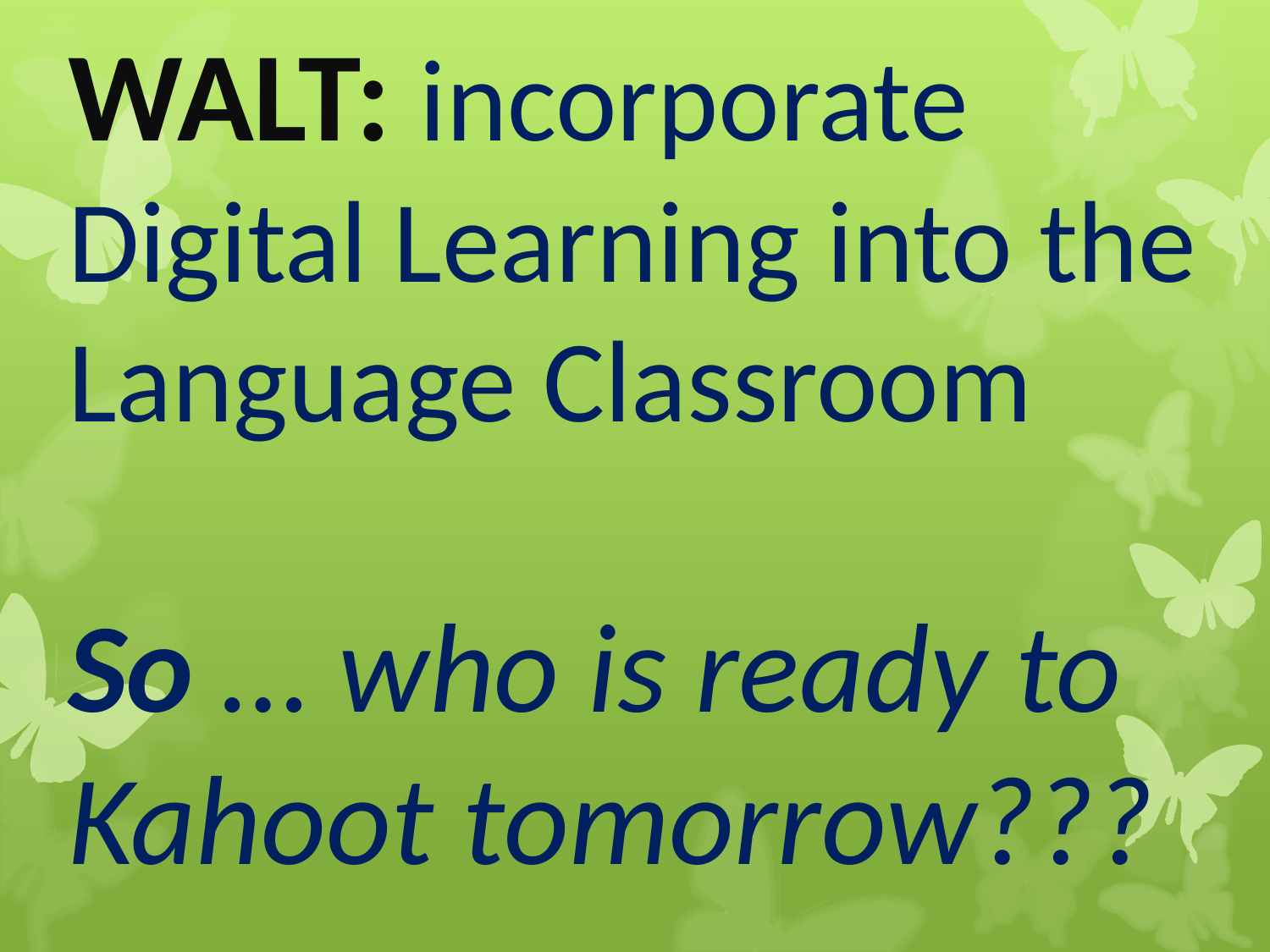

# WALT: incorporate Digital Learning into the Language Classroom So … who is ready to Kahoot tomorrow???